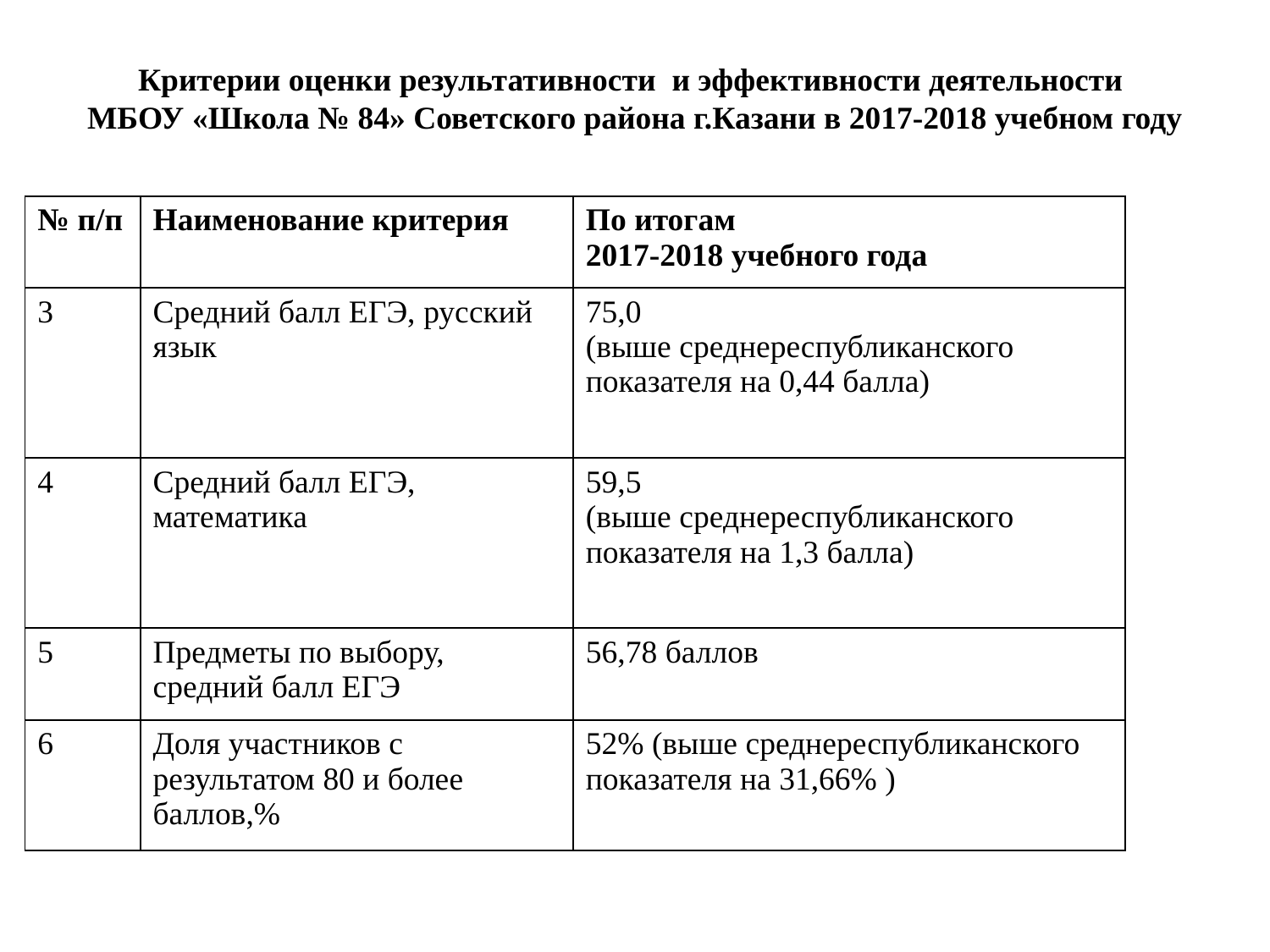

# Критерии оценки результативности  и эффективности деятельности МБОУ «Школа № 84» Советского района г.Казани в 2017-2018 учебном году
| № п/п | Наименование критерия | По итогам 2017-2018 учебного года |
| --- | --- | --- |
| 3 | Средний балл ЕГЭ, русский язык | 75,0 (выше среднереспубликанского показателя на 0,44 балла) |
| 4 | Средний балл ЕГЭ, математика | 59,5 (выше среднереспубликанского показателя на 1,3 балла) |
| 5 | Предметы по выбору, средний балл ЕГЭ | 56,78 баллов |
| 6 | Доля участников с результатом 80 и более баллов,% | 52% (выше среднереспубликанского показателя на 31,66% ) |